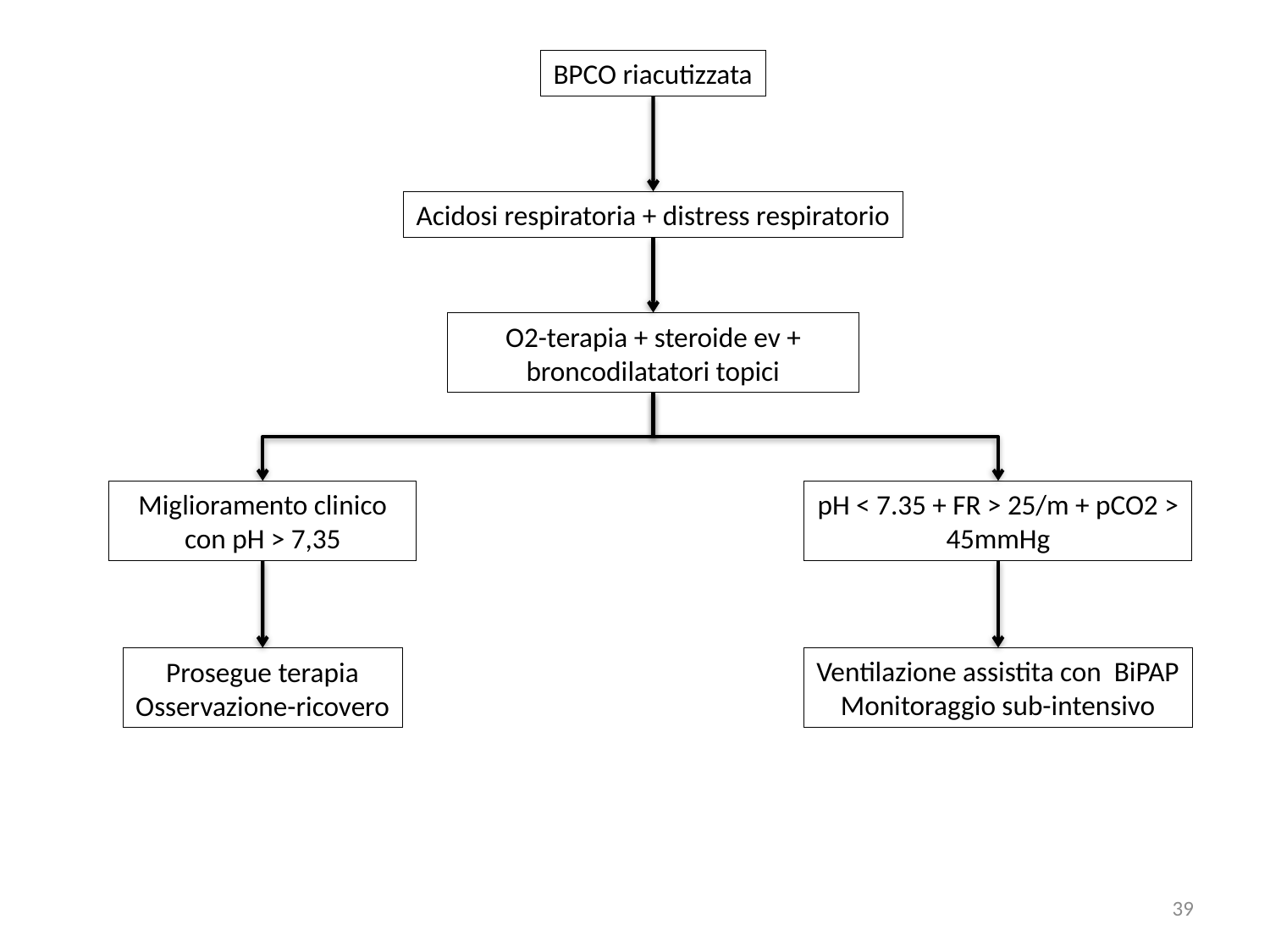

BPCO riacutizzata
Acidosi respiratoria + distress respiratorio
O2-terapia + steroide ev + broncodilatatori topici
Miglioramento clinico con pH > 7,35
pH < 7.35 + FR > 25/m + pCO2 > 45mmHg
Ventilazione assistita con  BiPAP
Monitoraggio sub-intensivo
Prosegue terapia
Osservazione-ricovero
39